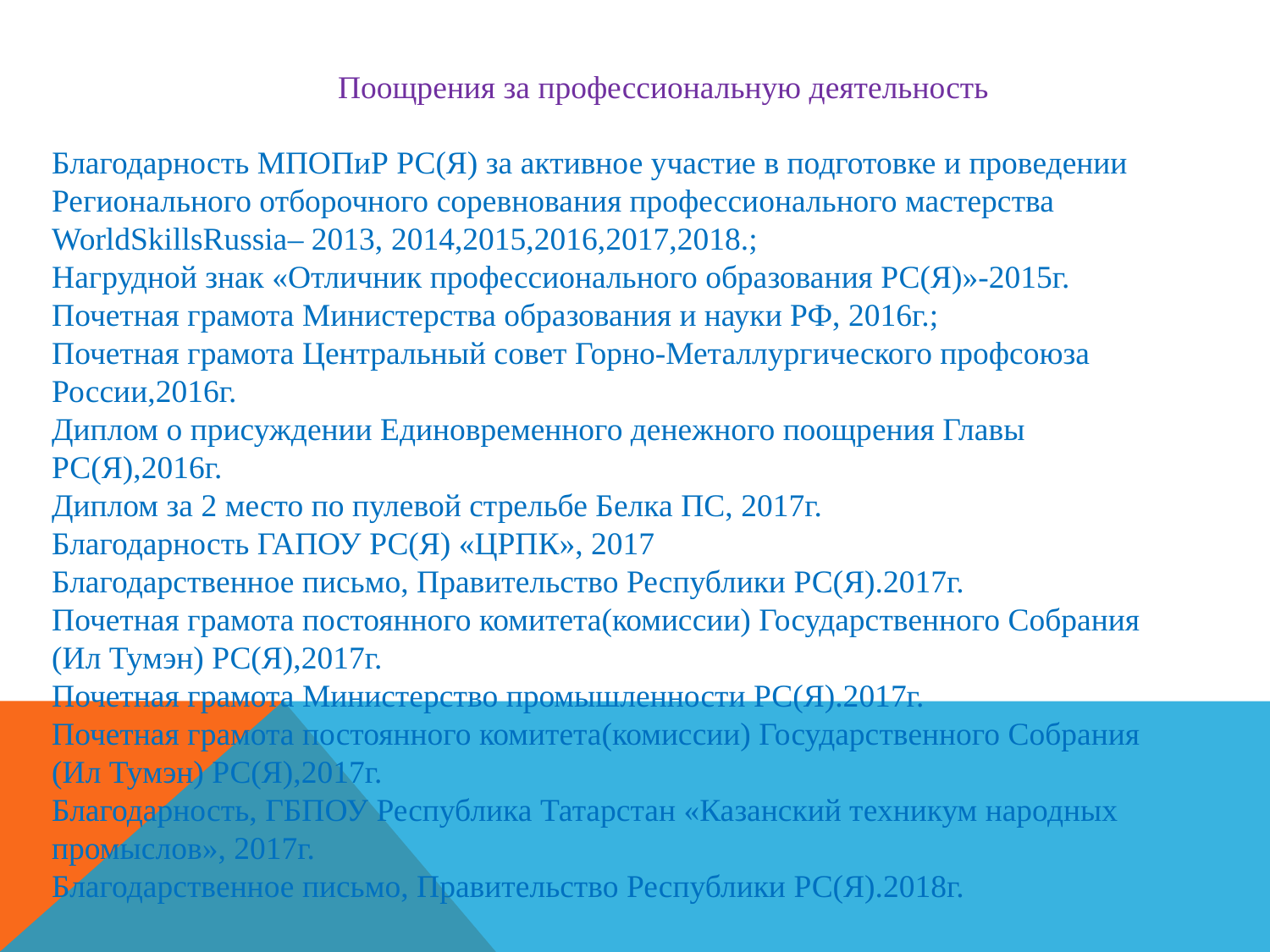

Поощрения за профессиональную деятельность
Благодарность МПОПиР РС(Я) за активное участие в подготовке и проведении Регионального отборочного соревнования профессионального мастерства WorldSkillsRussia– 2013, 2014,2015,2016,2017,2018.;
Нагрудной знак «Отличник профессионального образования РС(Я)»-2015г.
Почетная грамота Министерства образования и науки РФ, 2016г.;
Почетная грамота Центральный совет Горно-Металлургического профсоюза России,2016г.
Диплом о присуждении Единовременного денежного поощрения Главы РС(Я),2016г.
Диплом за 2 место по пулевой стрельбе Белка ПС, 2017г.
Благодарность ГАПОУ РС(Я) «ЦРПК», 2017
Благодарственное письмо, Правительство Республики РС(Я).2017г.
Почетная грамота постоянного комитета(комиссии) Государственного Собрания (Ил Тумэн) РС(Я),2017г.
Почетная грамота Министерство промышленности РС(Я).2017г.
Почетная грамота постоянного комитета(комиссии) Государственного Собрания (Ил Тумэн) РС(Я),2017г.
Благодарность, ГБПОУ Республика Татарстан «Казанский техникум народных промыслов», 2017г.
Благодарственное письмо, Правительство Республики РС(Я).2018г.